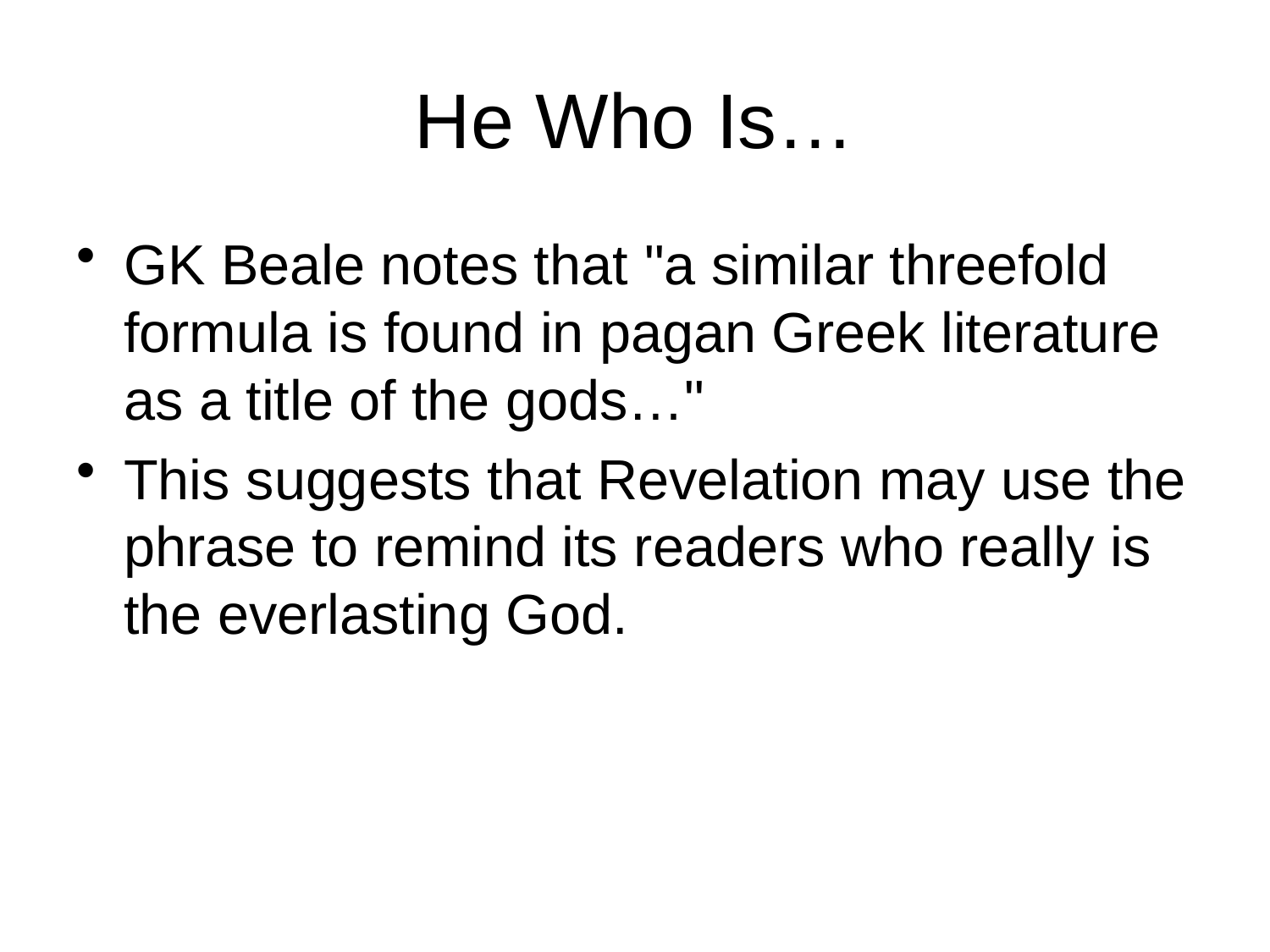

# He Who Is…
GK Beale notes that "a similar threefold formula is found in pagan Greek literature as a title of the gods…"
This suggests that Revelation may use the phrase to remind its readers who really is the everlasting God.